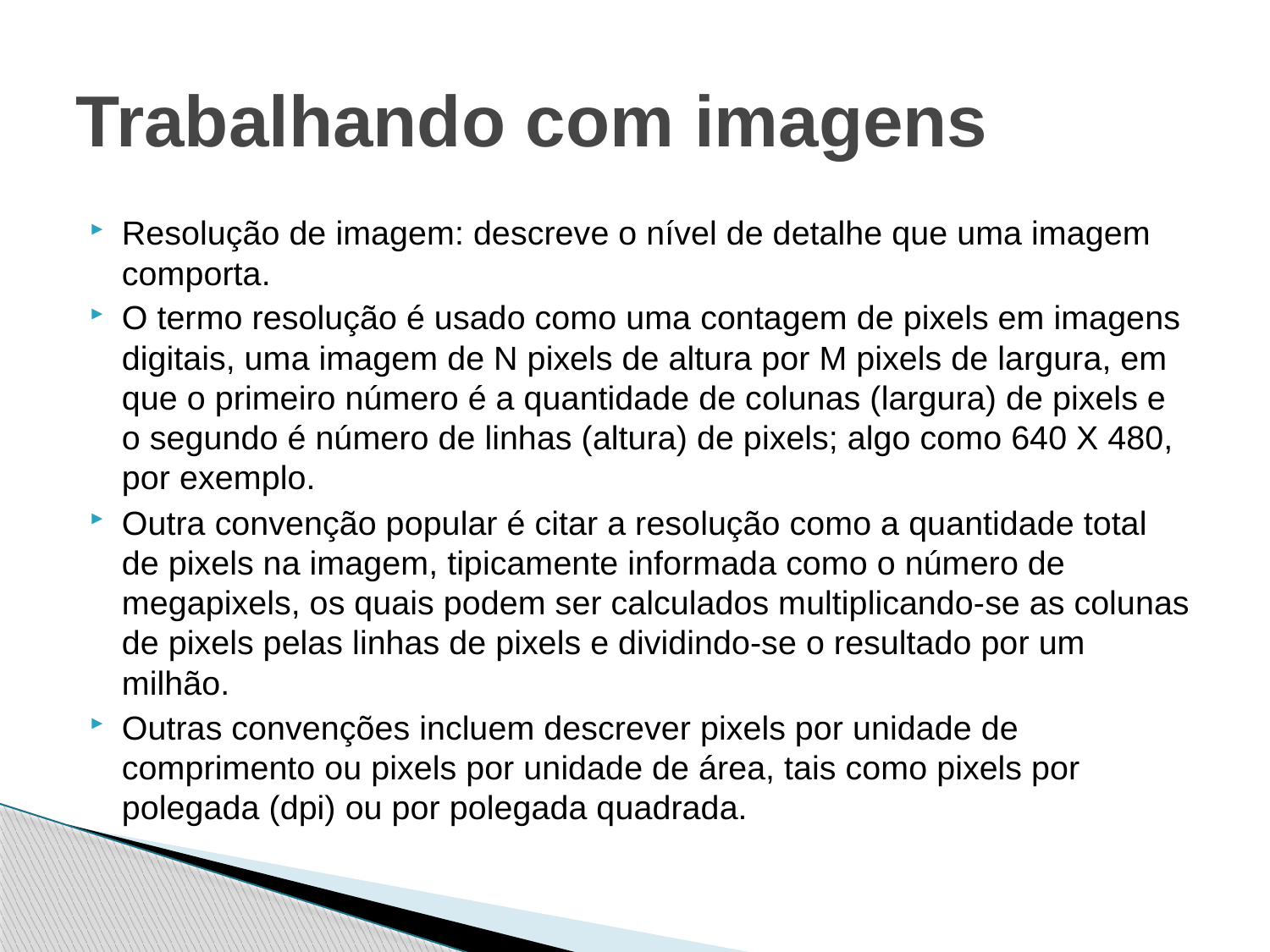

# Trabalhando com imagens
Resolução de imagem: descreve o nível de detalhe que uma imagem comporta.
O termo resolução é usado como uma contagem de pixels em imagens digitais, uma imagem de N pixels de altura por M pixels de largura, em que o primeiro número é a quantidade de colunas (largura) de pixels e o segundo é número de linhas (altura) de pixels; algo como 640 X 480, por exemplo.
Outra convenção popular é citar a resolução como a quantidade total de pixels na imagem, tipicamente informada como o número de megapixels, os quais podem ser calculados multiplicando-se as colunas de pixels pelas linhas de pixels e dividindo-se o resultado por um milhão.
Outras convenções incluem descrever pixels por unidade de comprimento ou pixels por unidade de área, tais como pixels por polegada (dpi) ou por polegada quadrada.